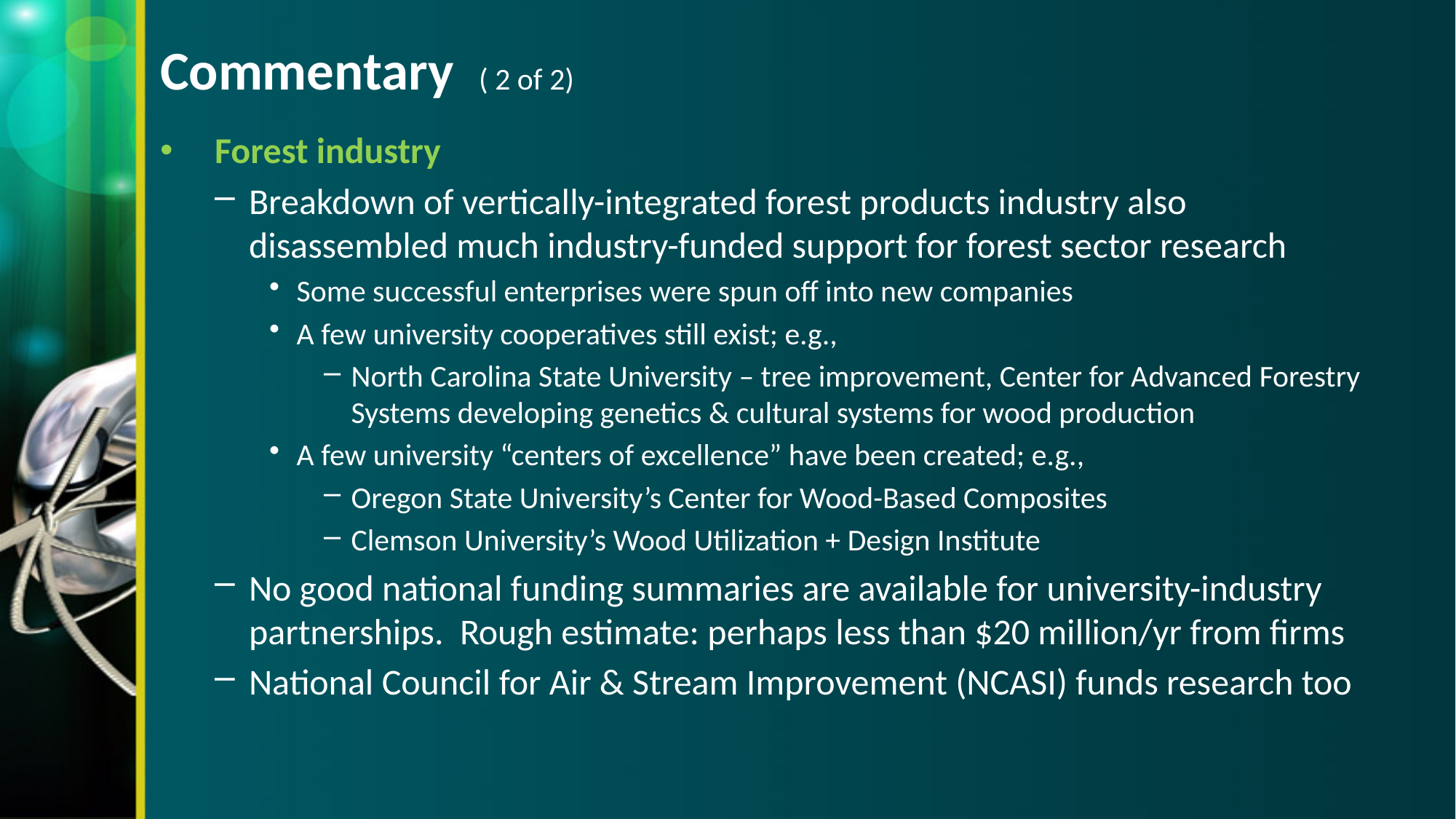

# Commentary  ( 2 of 2)
Forest industry
Breakdown of vertically-integrated forest products industry also disassembled much industry-funded support for forest sector research
Some successful enterprises were spun off into new companies
A few university cooperatives still exist; e.g.,
North Carolina State University – tree improvement, Center for Advanced Forestry Systems developing genetics & cultural systems for wood production
A few university “centers of excellence” have been created; e.g.,
Oregon State University’s Center for Wood-Based Composites
Clemson University’s Wood Utilization + Design Institute
No good national funding summaries are available for university-industry partnerships.  Rough estimate: perhaps less than $20 million/yr from firms
National Council for Air & Stream Improvement (NCASI) funds research too